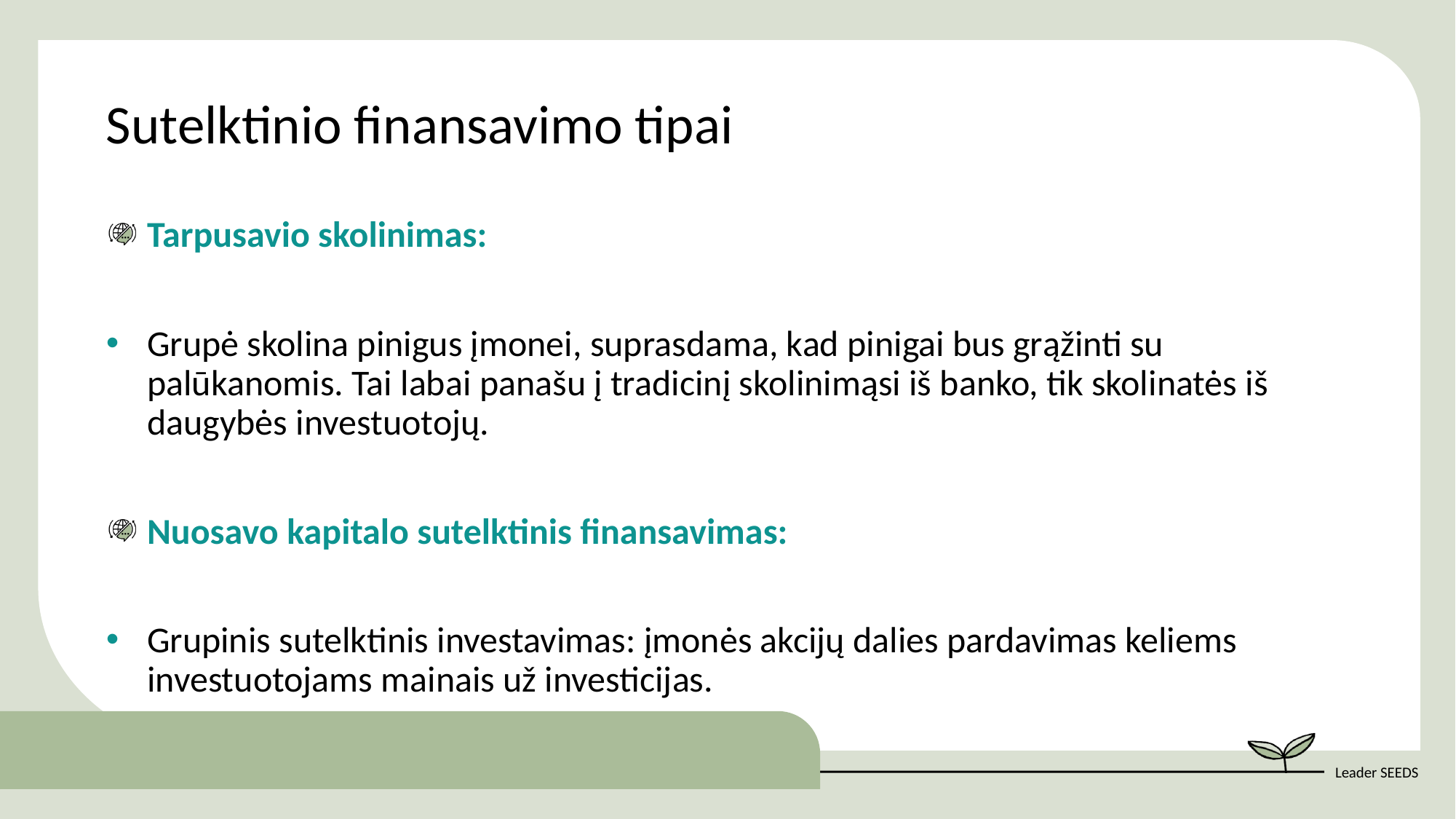

Sutelktinio finansavimo tipai
Tarpusavio skolinimas:

Grupė skolina pinigus įmonei, suprasdama, kad pinigai bus grąžinti su palūkanomis. Tai labai panašu į tradicinį skolinimąsi iš banko, tik skolinatės iš daugybės investuotojų.

Nuosavo kapitalo sutelktinis finansavimas:

Grupinis sutelktinis investavimas: įmonės akcijų dalies pardavimas keliems investuotojams mainais už investicijas.